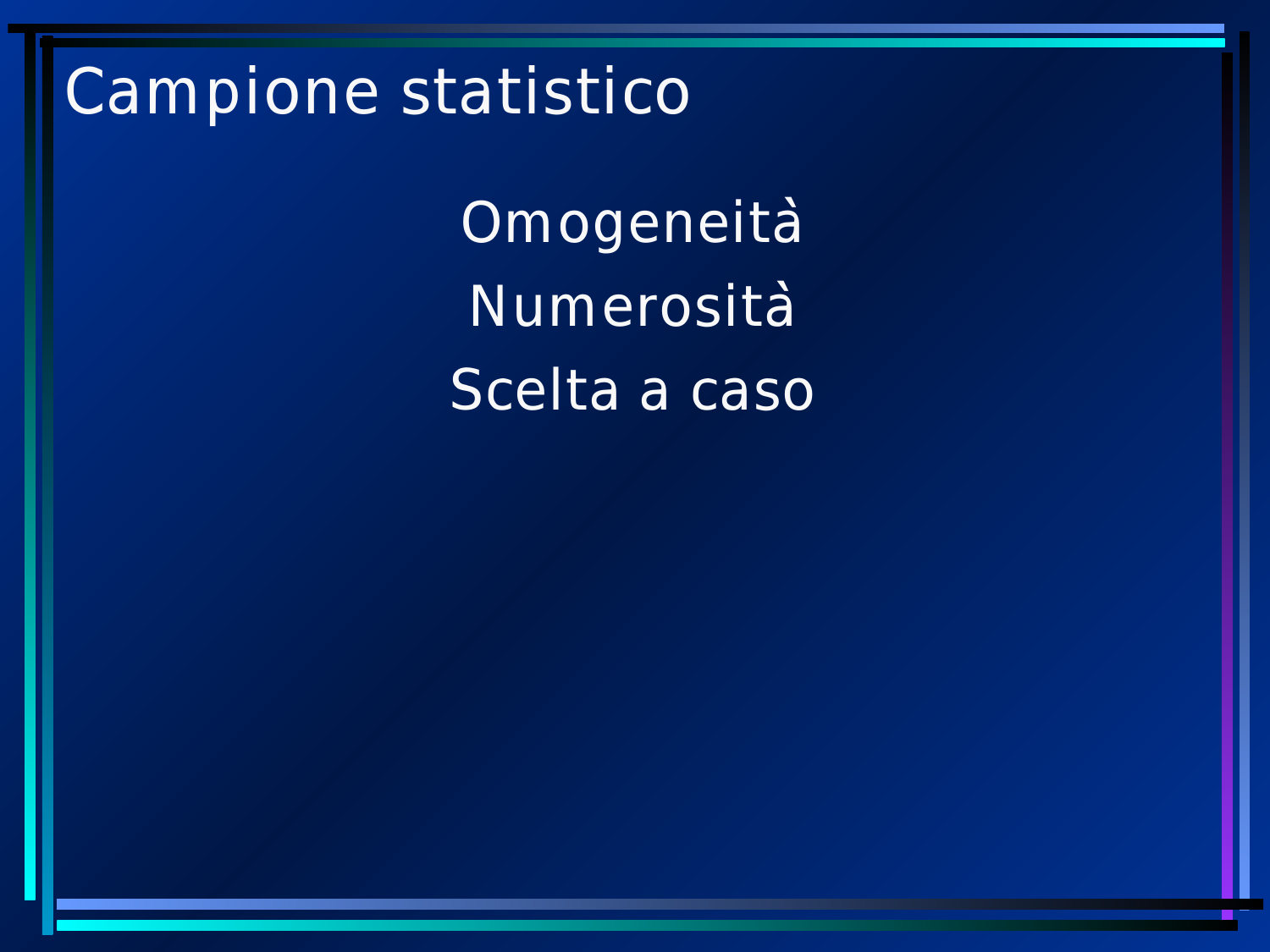

# Campione statistico
Omogeneità
Numerosità
Scelta a caso